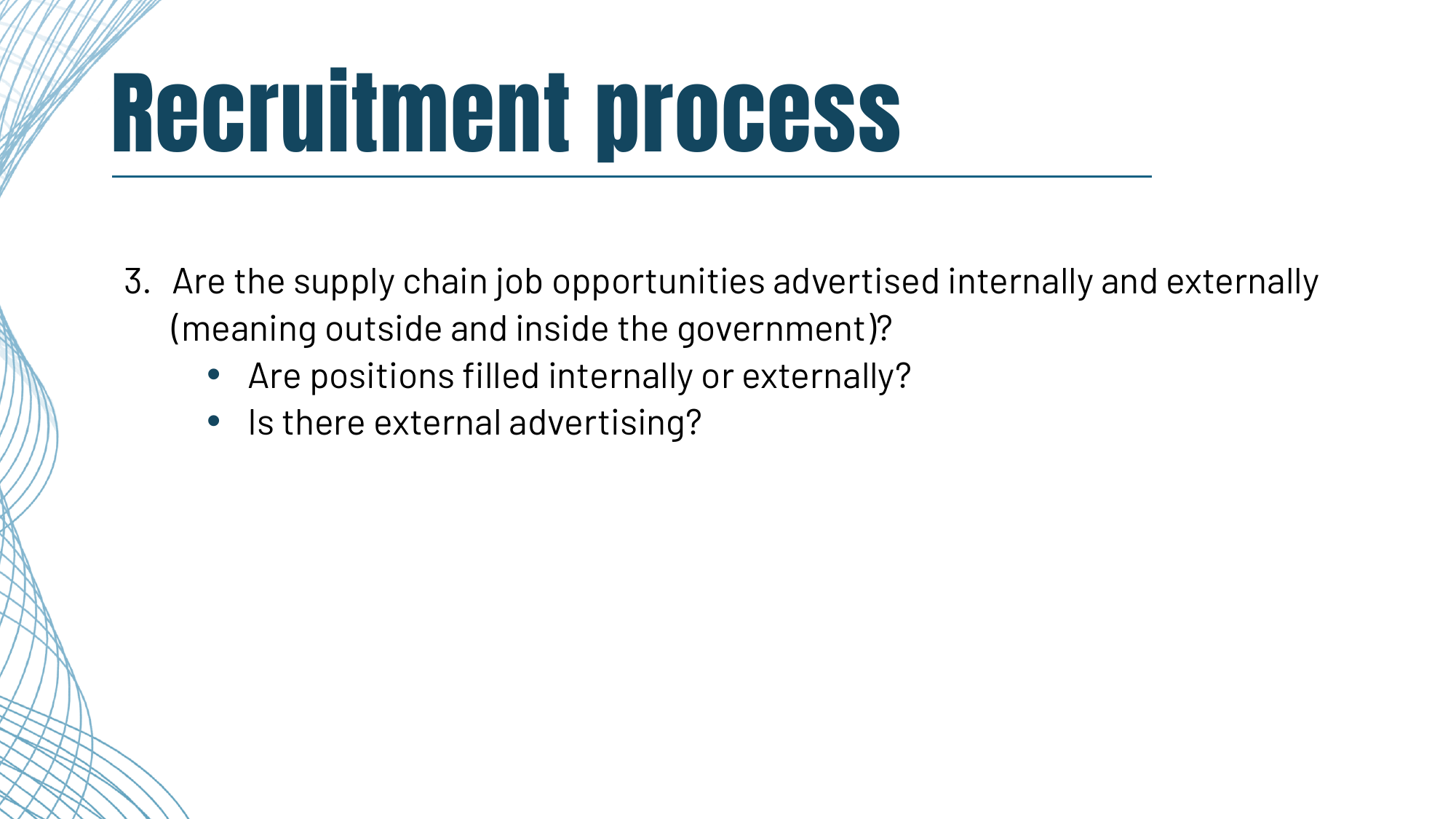

# Recruitment process
3.	Are the supply chain job opportunities advertised internally and externally (meaning outside and inside the government)?
Are positions filled internally or externally?
Is there external advertising?